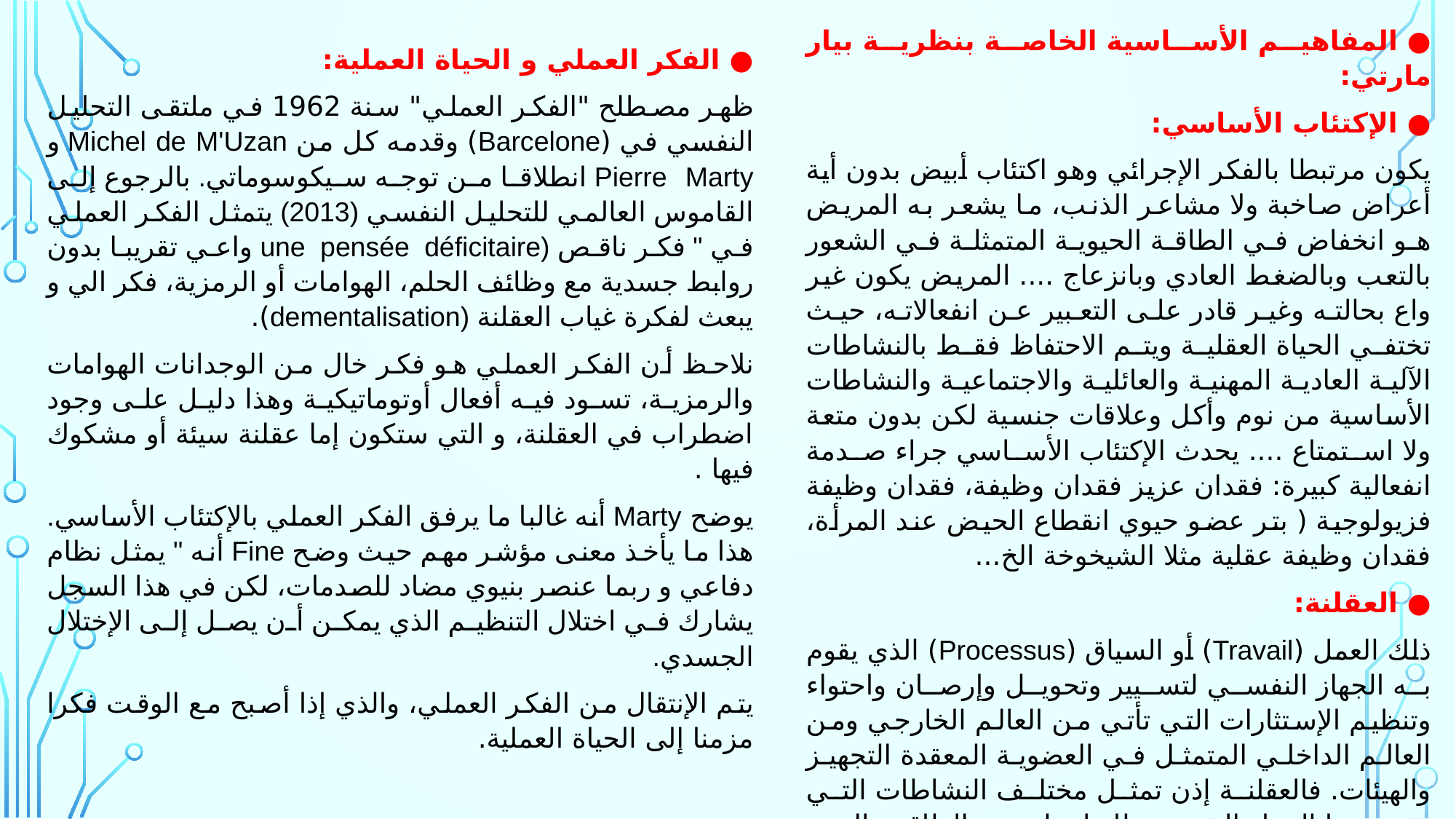

● المفاهيم الأساسية الخاصة بنظرية بيار مارتي:
● الإكتئاب الأساسي:
يكون مرتبطا بالفكر الإجرائي وهو اكتئاب أبيض بدون أية أعراض صاخبة ولا مشاعر الذنب، ما يشعر به المريض هو انخفاض في الطاقة الحيوية المتمثلة في الشعور بالتعب وبالضغط العادي وبانزعاج .... المريض يكون غير واع بحالته وغير قادر على التعبير عن انفعالاته، حيث تختفي الحياة العقلية ويتم الاحتفاظ فقط بالنشاطات الآلية العادية المهنية والعائلية والاجتماعية والنشاطات الأساسية من نوم وأكل وعلاقات جنسية لكن بدون متعة ولا استمتاع .... يحدث الإكتئاب الأساسي جراء صدمة انفعالية كبيرة: فقدان عزيز فقدان وظيفة، فقدان وظيفة فزيولوجية ( بتر عضو حيوي انقطاع الحيض عند المرأة، فقدان وظيفة عقلية مثلا الشيخوخة الخ...
● العقلنة:
ذلك العمل (Travail) أو السياق (Processus) الذي يقوم به الجهاز النفسي لتسيير وتحويل وإرصان واحتواء وتنظيم الإستثارات التي تأتي من العالم الخارجي ومن العالم الداخلي المتمثل في العضوية المعقدة التجهيز والهيئات. فالعقلنة إذن تمثل مختلف النشاطات التي يقوم بها الجهاز النفسي للتعامل مع الطاقة التي يستقبلها نتيجة تواجده داخل كيان مركب من عدة أجهزة نطلق عليه بالعضوية من جهة ونتيجة تواجد هذه العضوية داخل عالم خارجي تصدر منه إثارات متعددة ومتنوعة.

● الفكر العملي و الحياة العملية:
ظهر مصطلح "الفكر العملي" سنة 1962 في ملتقى التحليل النفسي في (Barcelone) وقدمه كل من Michel de M'Uzan و Pierre Marty انطلاقا من توجه سيكوسوماتي. بالرجوع إلى القاموس العالمي للتحليل النفسي (2013) يتمثل الفكر العملي في " فكر ناقص (une pensée déficitaire واعي تقريبا بدون روابط جسدية مع وظائف الحلم، الهوامات أو الرمزية، فكر الي و يبعث لفكرة غياب العقلنة (dementalisation).
نلاحظ أن الفكر العملي هو فكر خال من الوجدانات الهوامات والرمزية، تسود فيه أفعال أوتوماتيكية وهذا دليل على وجود اضطراب في العقلنة، و التي ستكون إما عقلنة سيئة أو مشكوك فيها .
يوضح Marty أنه غالبا ما يرفق الفكر العملي بالإكتئاب الأساسي. هذا ما يأخذ معنى مؤشر مهم حيث وضح Fine أنه " يمثل نظام دفاعي و ربما عنصر بنيوي مضاد للصدمات، لكن في هذا السجل يشارك في اختلال التنظيم الذي يمكن أن يصل إلى الإختلال الجسدي.
يتم الإنتقال من الفكر العملي، والذي إذا أصبح مع الوقت فكرا مزمنا إلى الحياة العملية.